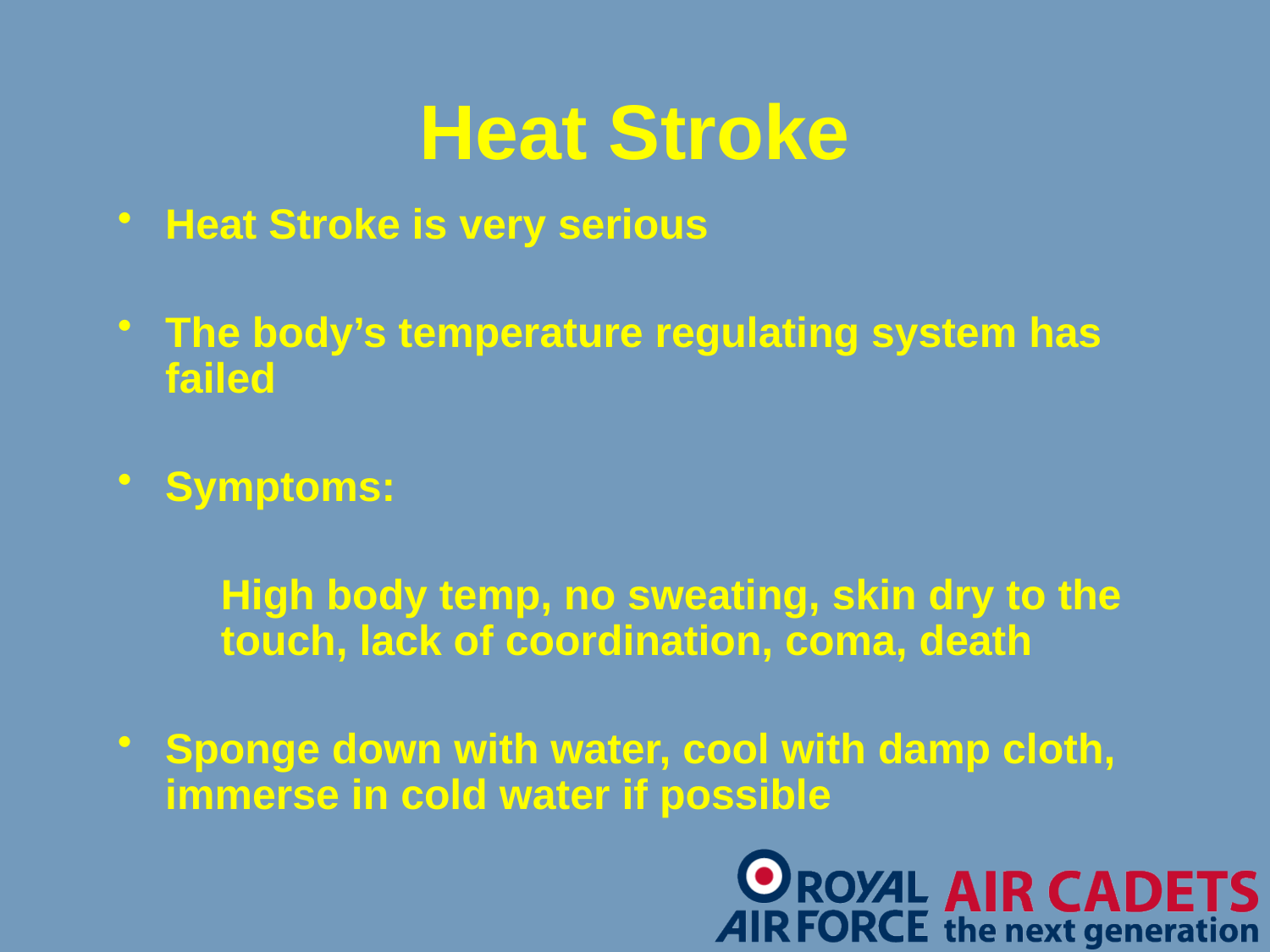

# Heat Stroke
Heat Stroke is very serious

The body’s temperature regulating system has failed

Symptoms:

	High body temp, no sweating, skin dry to the touch, lack of coordination, coma, death

Sponge down with water, cool with damp cloth, immerse in cold water if possible